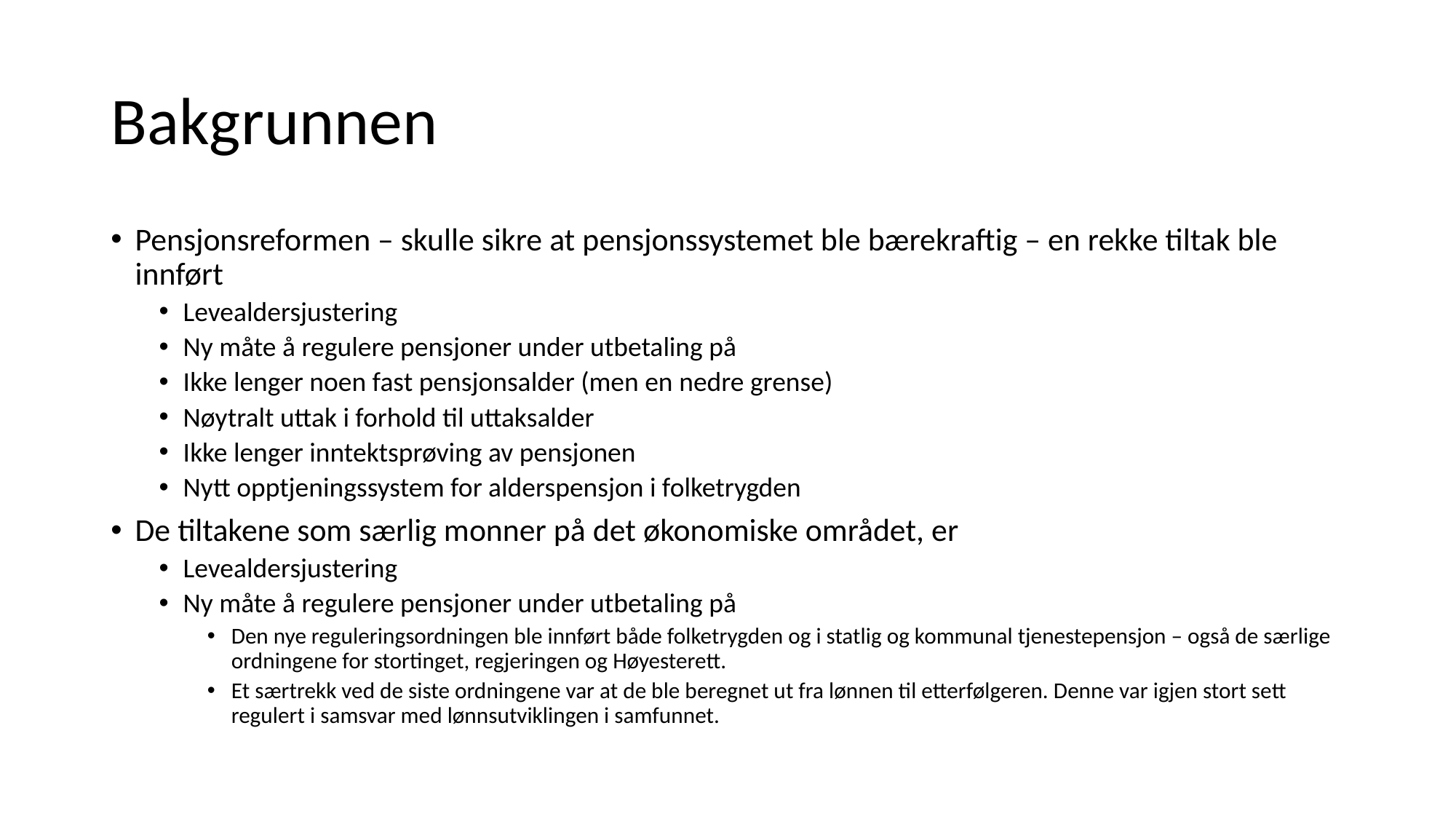

# Bakgrunnen
Pensjonsreformen – skulle sikre at pensjonssystemet ble bærekraftig – en rekke tiltak ble innført
Levealdersjustering
Ny måte å regulere pensjoner under utbetaling på
Ikke lenger noen fast pensjonsalder (men en nedre grense)
Nøytralt uttak i forhold til uttaksalder
Ikke lenger inntektsprøving av pensjonen
Nytt opptjeningssystem for alderspensjon i folketrygden
De tiltakene som særlig monner på det økonomiske området, er
Levealdersjustering
Ny måte å regulere pensjoner under utbetaling på
Den nye reguleringsordningen ble innført både folketrygden og i statlig og kommunal tjenestepensjon – også de særlige ordningene for stortinget, regjeringen og Høyesterett.
Et særtrekk ved de siste ordningene var at de ble beregnet ut fra lønnen til etterfølgeren. Denne var igjen stort sett regulert i samsvar med lønnsutviklingen i samfunnet.